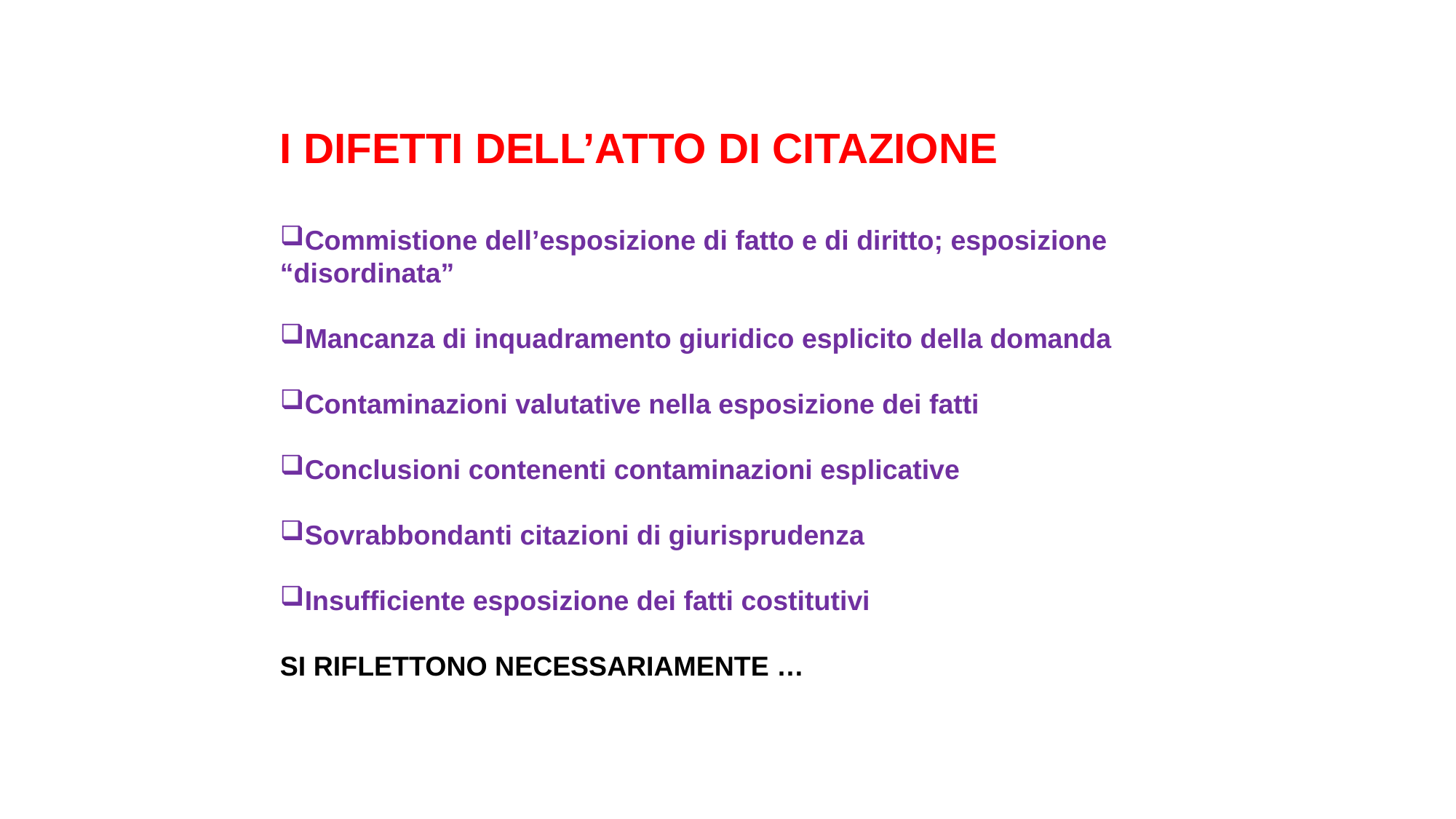

I DIFETTI DELL’ATTO DI CITAZIONE

Commistione dell’esposizione di fatto e di diritto; esposizione “disordinata”

Mancanza di inquadramento giuridico esplicito della domanda

Contaminazioni valutative nella esposizione dei fatti

Conclusioni contenenti contaminazioni esplicative

Sovrabbondanti citazioni di giurisprudenza

Insufficiente esposizione dei fatti costitutivi

SI RIFLETTONO NECESSARIAMENTE …